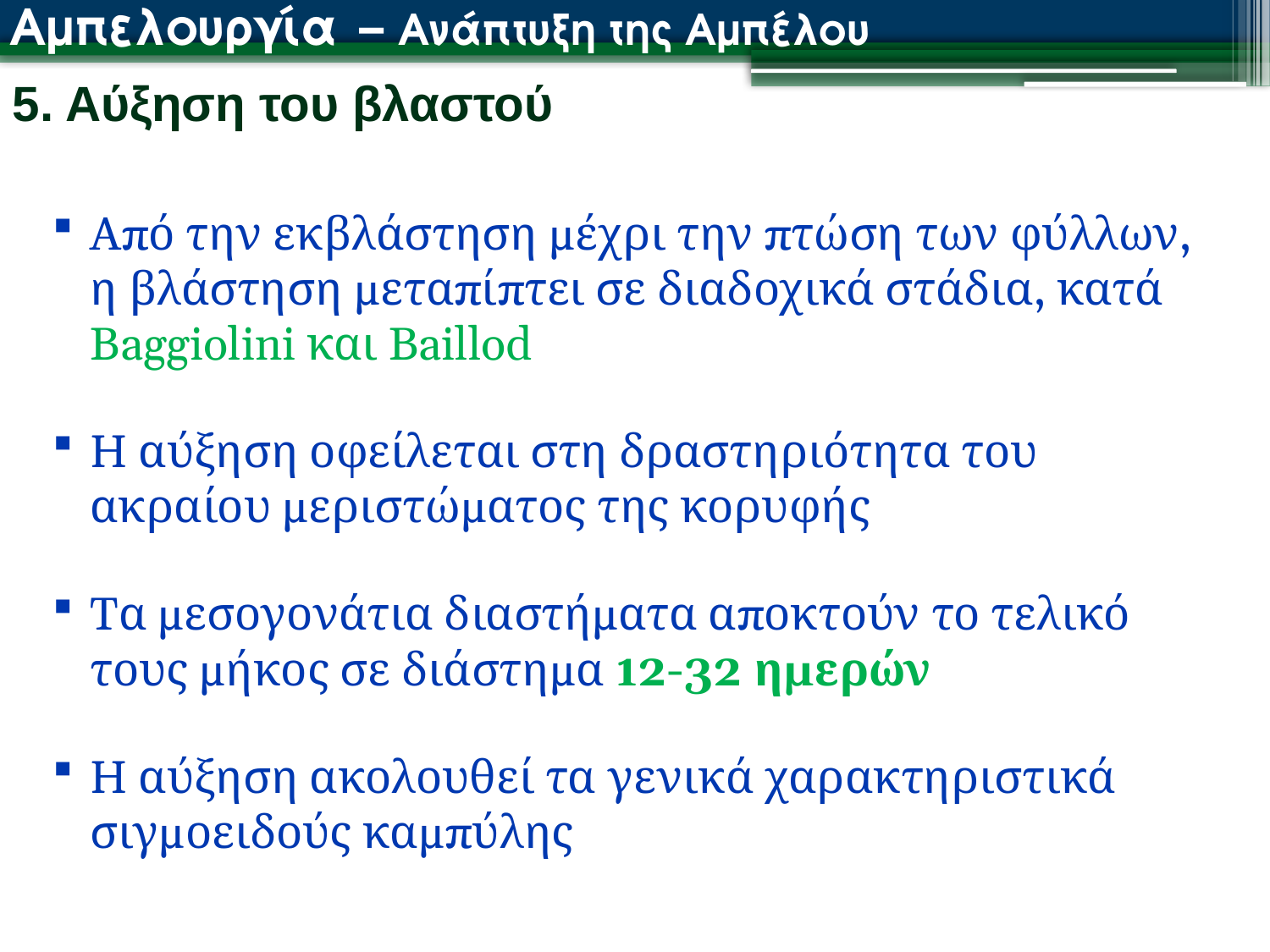

Αμπελουργία – Ανάπτυξη της Αμπέλου
5. Αύξηση του βλαστού
Από την εκβλάστηση μέχρι την πτώση των φύλλων, η βλάστηση μεταπίπτει σε διαδοχικά στάδια, κατά Baggiolini και Baillod
Η αύξηση οφείλεται στη δραστηριότητα του ακραίου μεριστώματος της κορυφής
Τα μεσογονάτια διαστήματα αποκτούν το τελικό τους μήκος σε διάστημα 12-32 ημερών
Η αύξηση ακολουθεί τα γενικά χαρακτηριστικά σιγμοειδούς καμπύλης